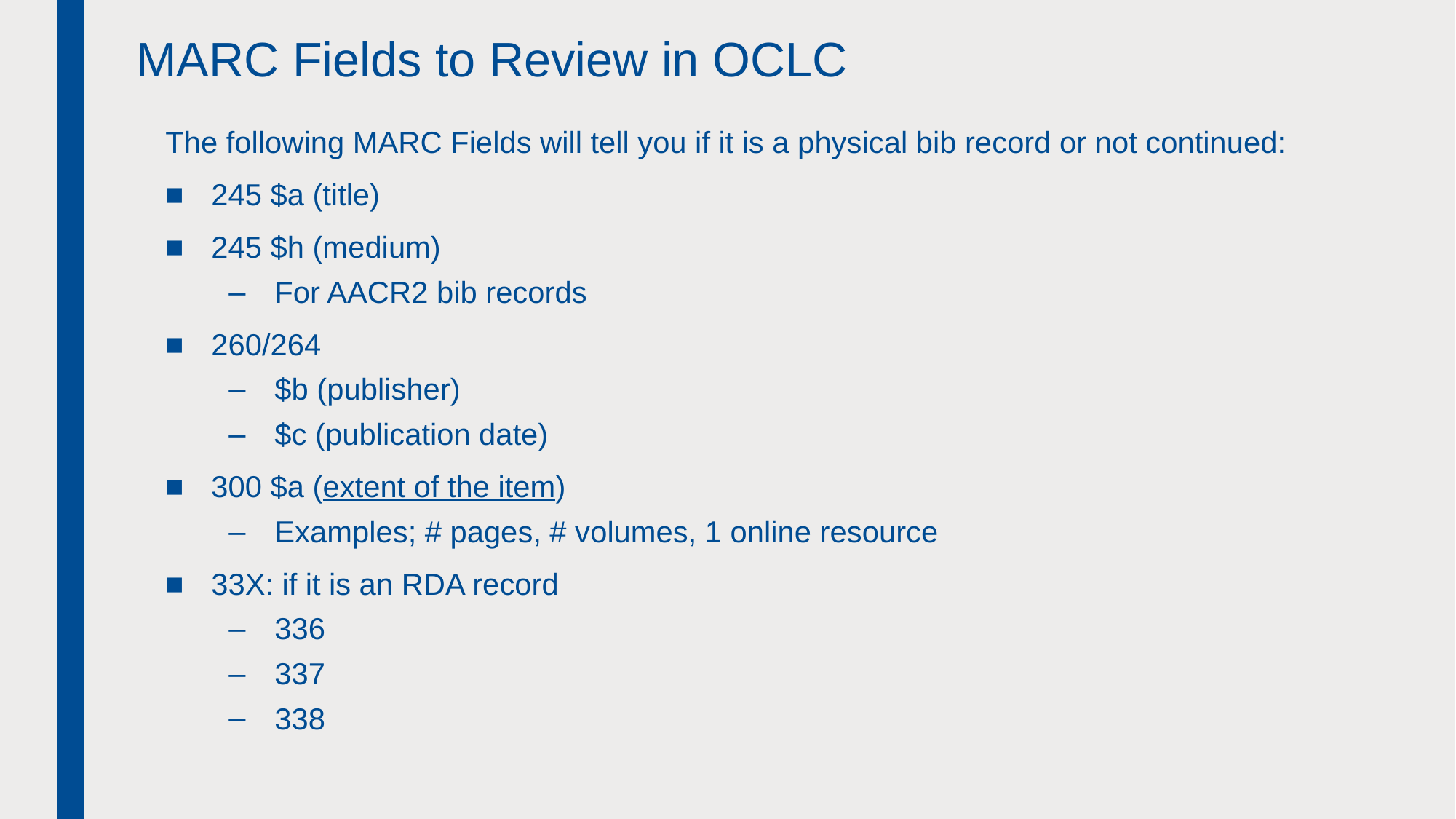

# MARC Fields to Review in OCLC
The following MARC Fields will tell you if it is a physical bib record or not continued:
245 $a (title)
245 $h (medium)
For AACR2 bib records
260/264
$b (publisher)
$c (publication date)
300 $a (extent of the item)
Examples; # pages, # volumes, 1 online resource
33X: if it is an RDA record
336
337
338